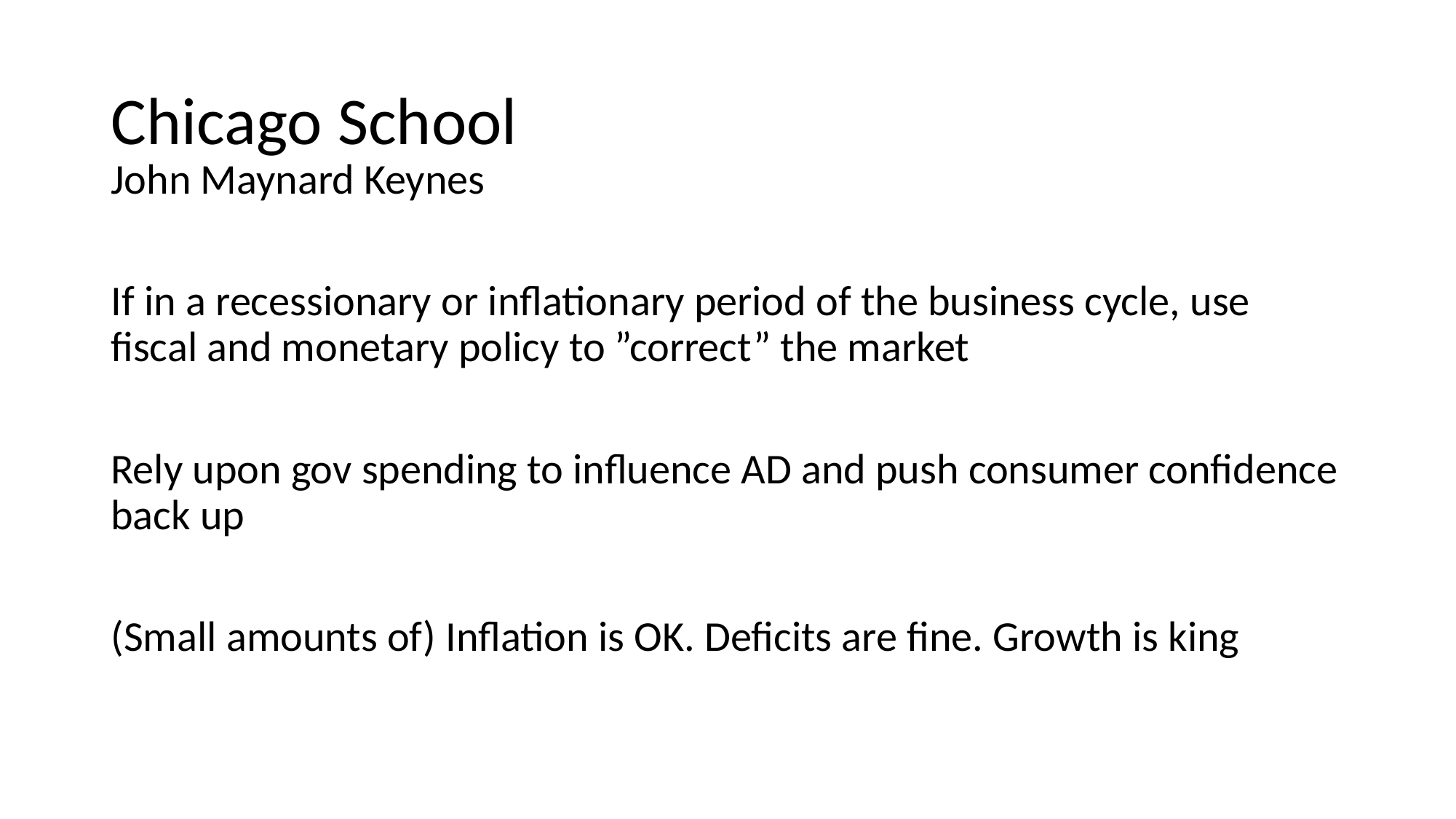

# Chicago School
John Maynard Keynes

If in a recessionary or inflationary period of the business cycle, use fiscal and monetary policy to ”correct” the market

Rely upon gov spending to influence AD and push consumer confidence back up

(Small amounts of) Inflation is OK. Deficits are fine. Growth is king